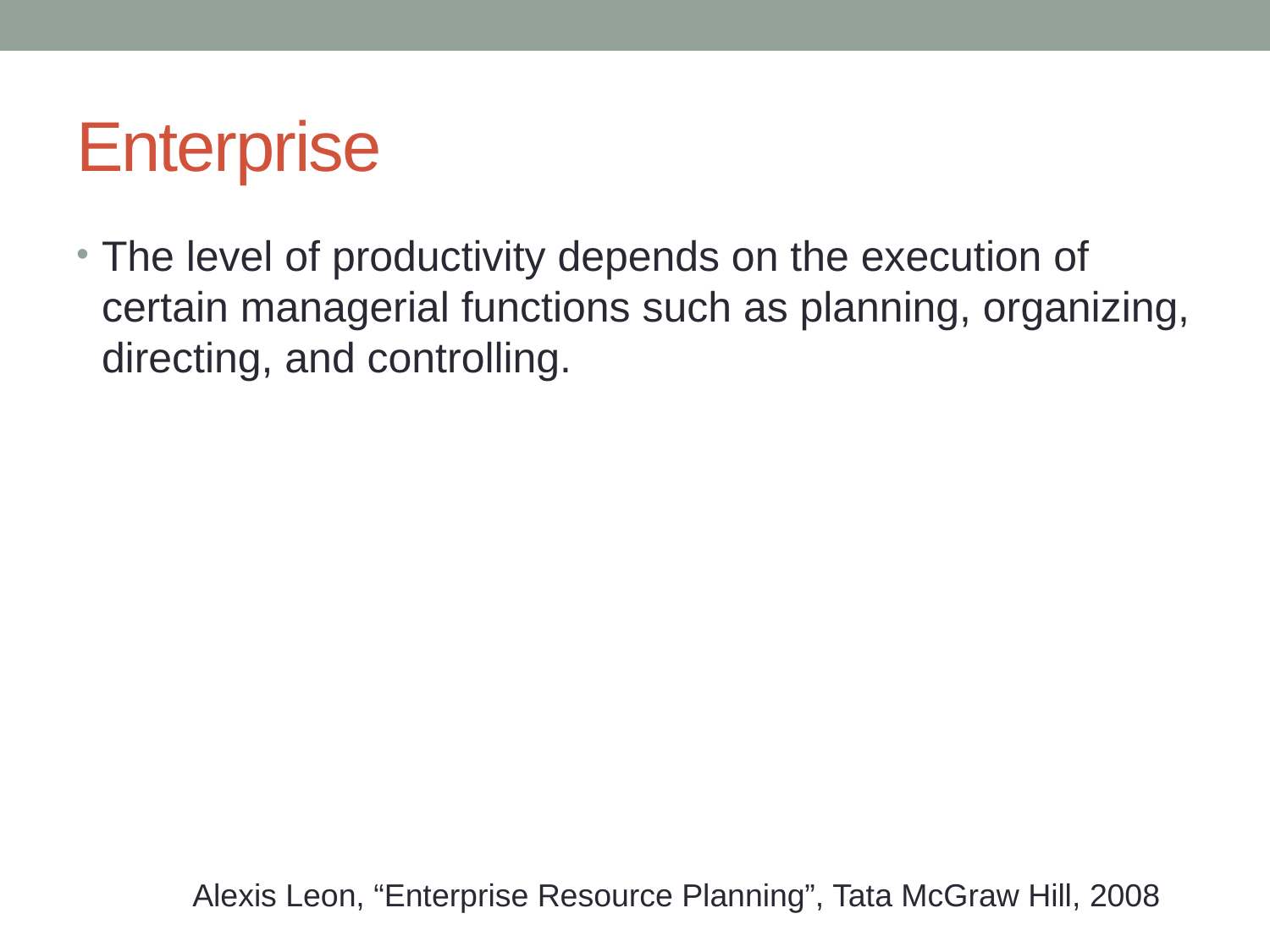

# Enterprise
The level of productivity depends on the execution of certain managerial functions such as planning, organizing, directing, and controlling.

Alexis Leon, “Enterprise Resource Planning”, Tata McGraw Hill, 2008